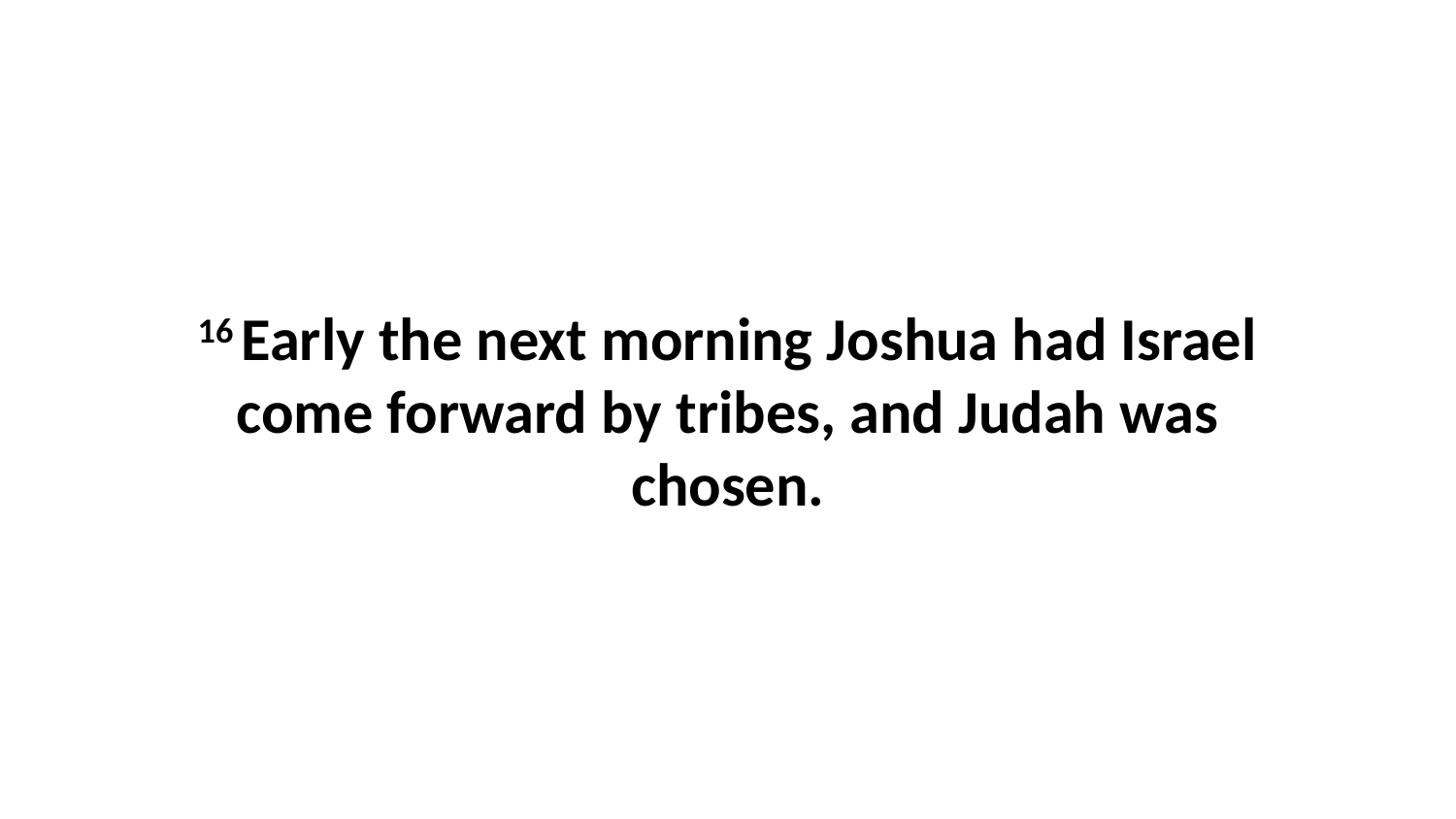

16 Early the next morning Joshua had Israel come forward by tribes, and Judah was chosen.